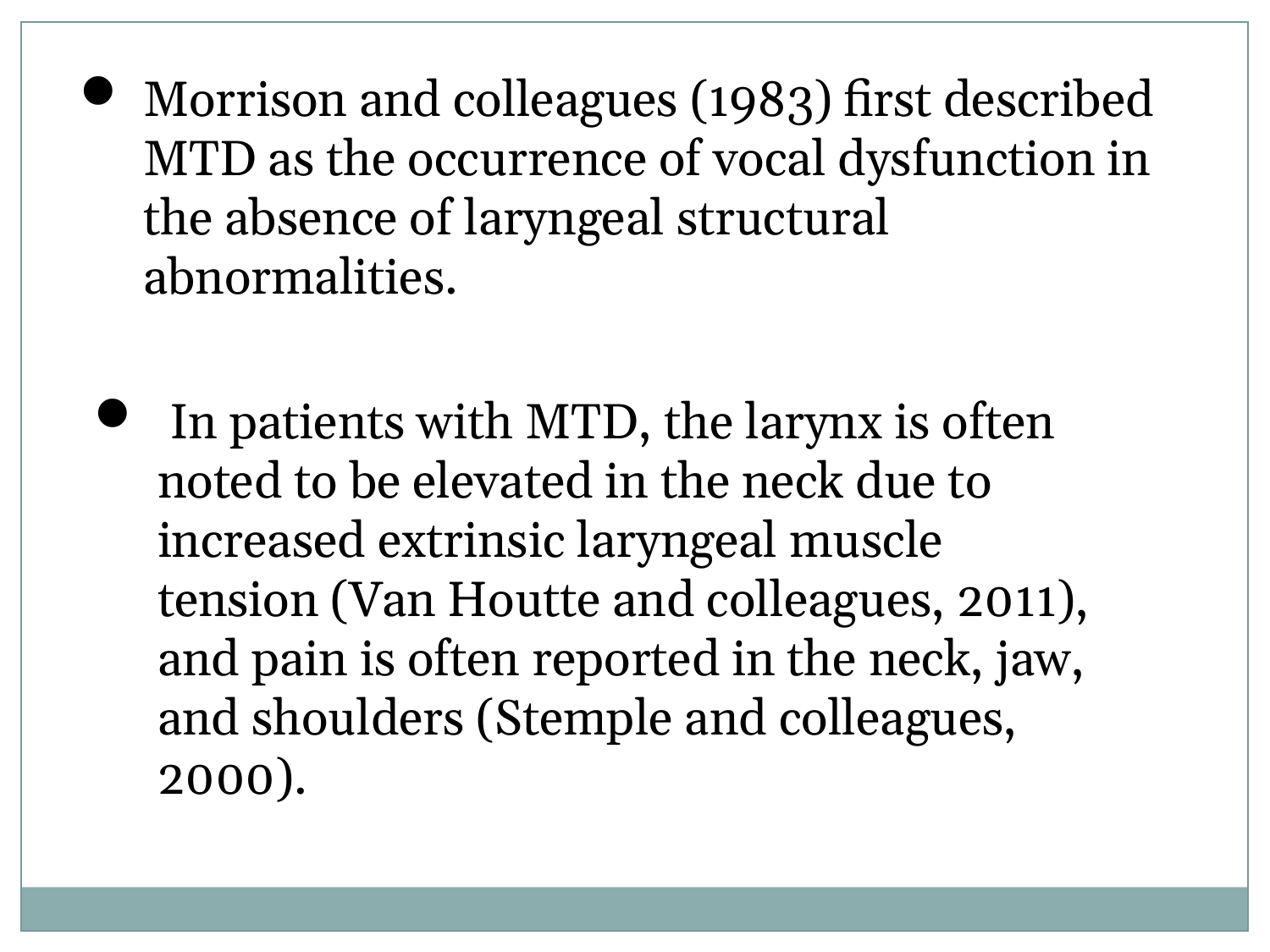

Morrison and colleagues (1983) first described MTD as the occurrence of vocal dysfunction in the absence of laryngeal structural abnormalities.
 In patients with MTD, the larynx is often noted to be elevated in the neck due to increased extrinsic laryngeal muscle tension (Van Houtte and colleagues, 2011), and pain is often reported in the neck, jaw, and shoulders (Stemple and colleagues, 2000).